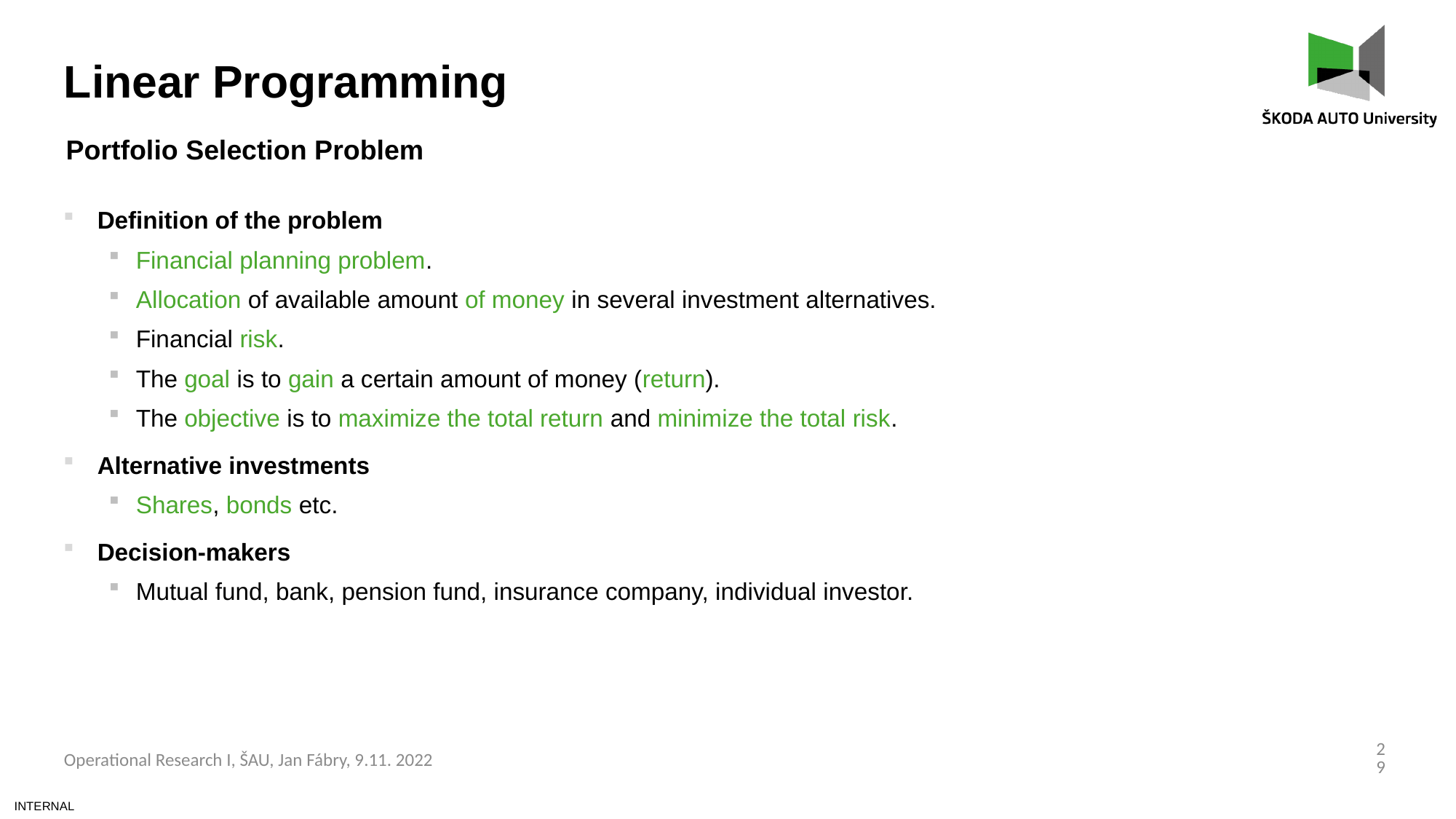

Linear Programming
Portfolio Selection Problem
Definition of the problem
Financial planning problem.
Allocation of available amount of money in several investment alternatives.
Financial risk.
The goal is to gain a certain amount of money (return).
The objective is to maximize the total return and minimize the total risk.
Alternative investments
Shares, bonds etc.
Decision-makers
Mutual fund, bank, pension fund, insurance company, individual investor.

29
Operational Research I, ŠAU, Jan Fábry, 9.11. 2022